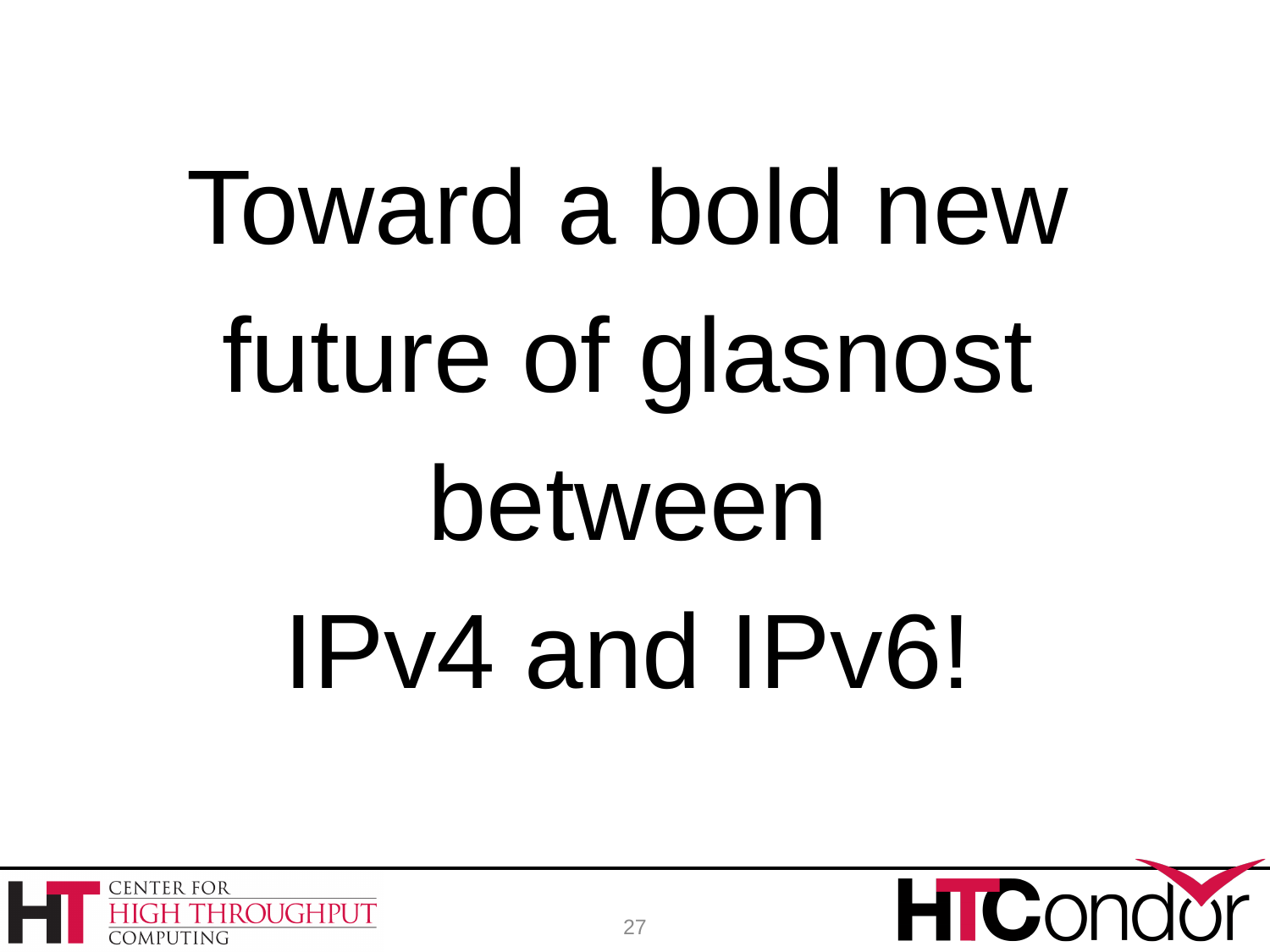

#
Toward a bold new
future of glasnost
between
IPv4 and IPv6!
27